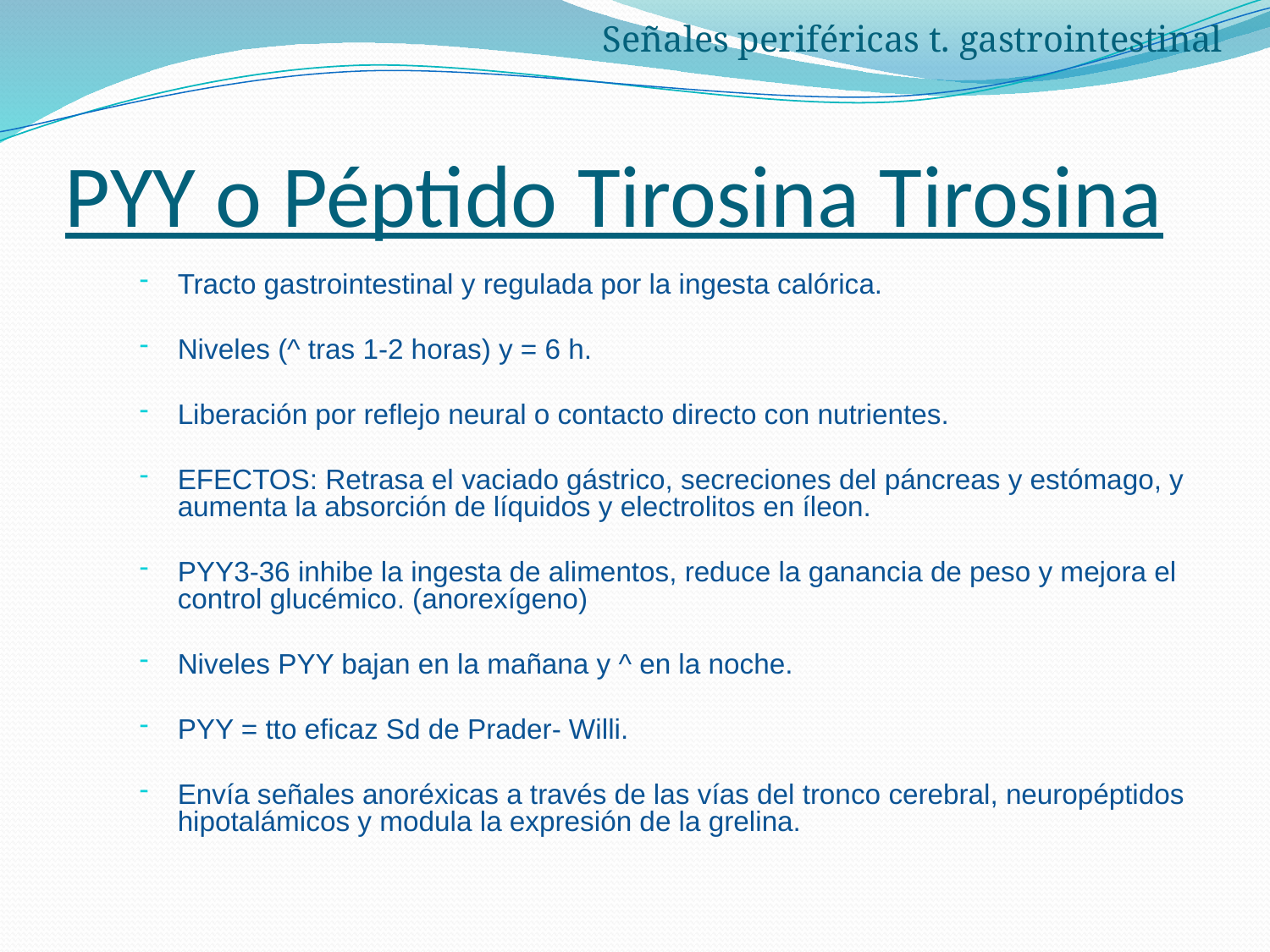

Señales periféricas t. gastrointestinal
# PYY o Péptido Tirosina Tirosina
Tracto gastrointestinal y regulada por la ingesta calórica.

Niveles (^ tras 1-2 horas) y = 6 h.

Liberación por reflejo neural o contacto directo con nutrientes.

EFECTOS: Retrasa el vaciado gástrico, secreciones del páncreas y estómago, y aumenta la absorción de líquidos y electrolitos en íleon.

PYY3-36 inhibe la ingesta de alimentos, reduce la ganancia de peso y mejora el control glucémico. (anorexígeno)

Niveles PYY bajan en la mañana y ^ en la noche.

PYY = tto eficaz Sd de Prader- Willi.

Envía señales anoréxicas a través de las vías del tronco cerebral, neuropéptidos hipotalámicos y modula la expresión de la grelina.